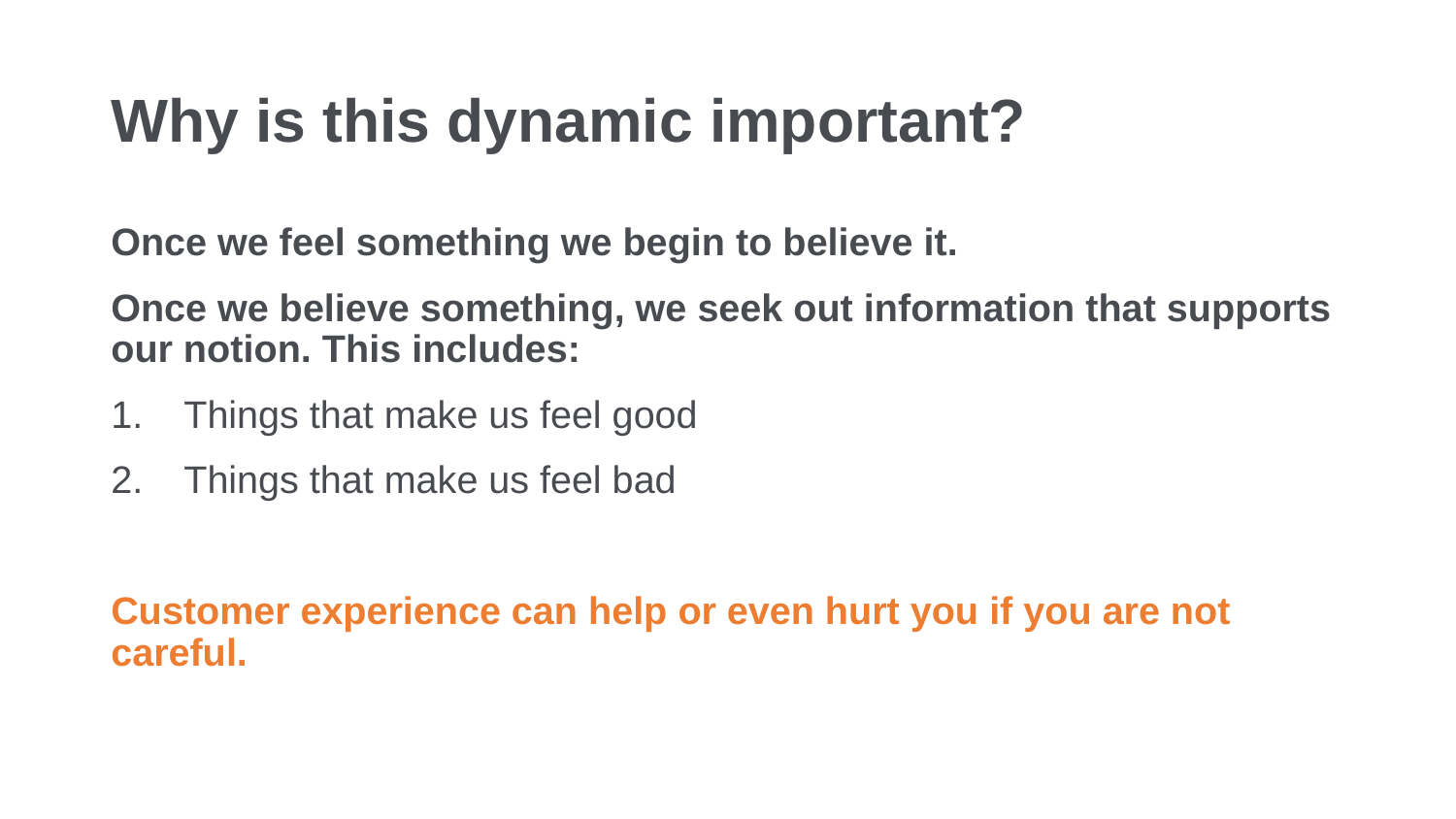

# Why is this dynamic important?
Once we feel something we begin to believe it.
Once we believe something, we seek out information that supports our notion. This includes:
Things that make us feel good
Things that make us feel bad

Customer experience can help or even hurt you if you are not careful.